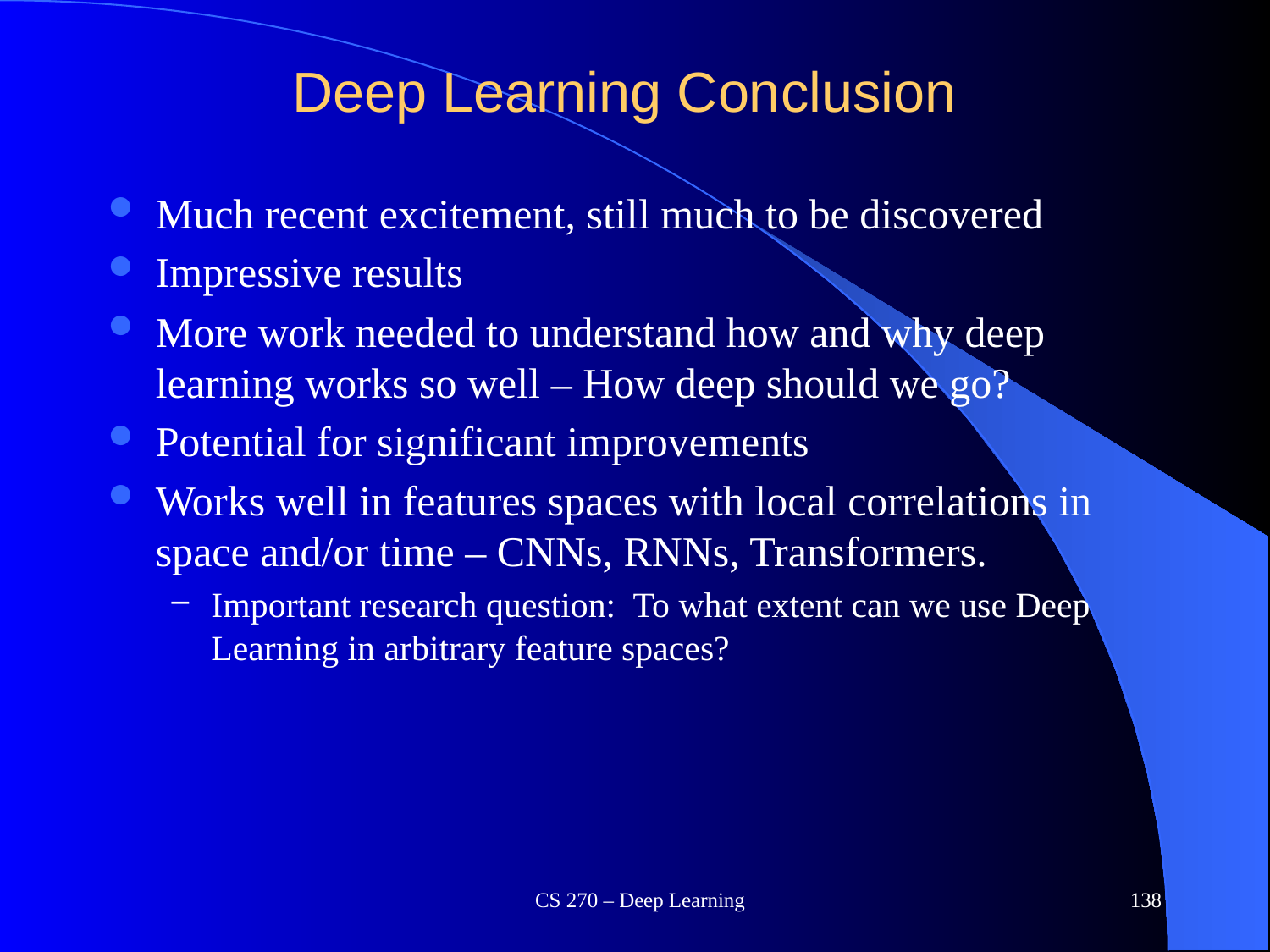

# Deep Learning Conclusion
Much recent excitement, still much to be discovered
Impressive results
More work needed to understand how and why deep learning works so well – How deep should we go?
Potential for significant improvements
Works well in features spaces with local correlations in space and/or time – CNNs, RNNs, Transformers.
Important research question:  To what extent can we use Deep Learning in arbitrary feature spaces?
CS 270 – Deep Learning
138